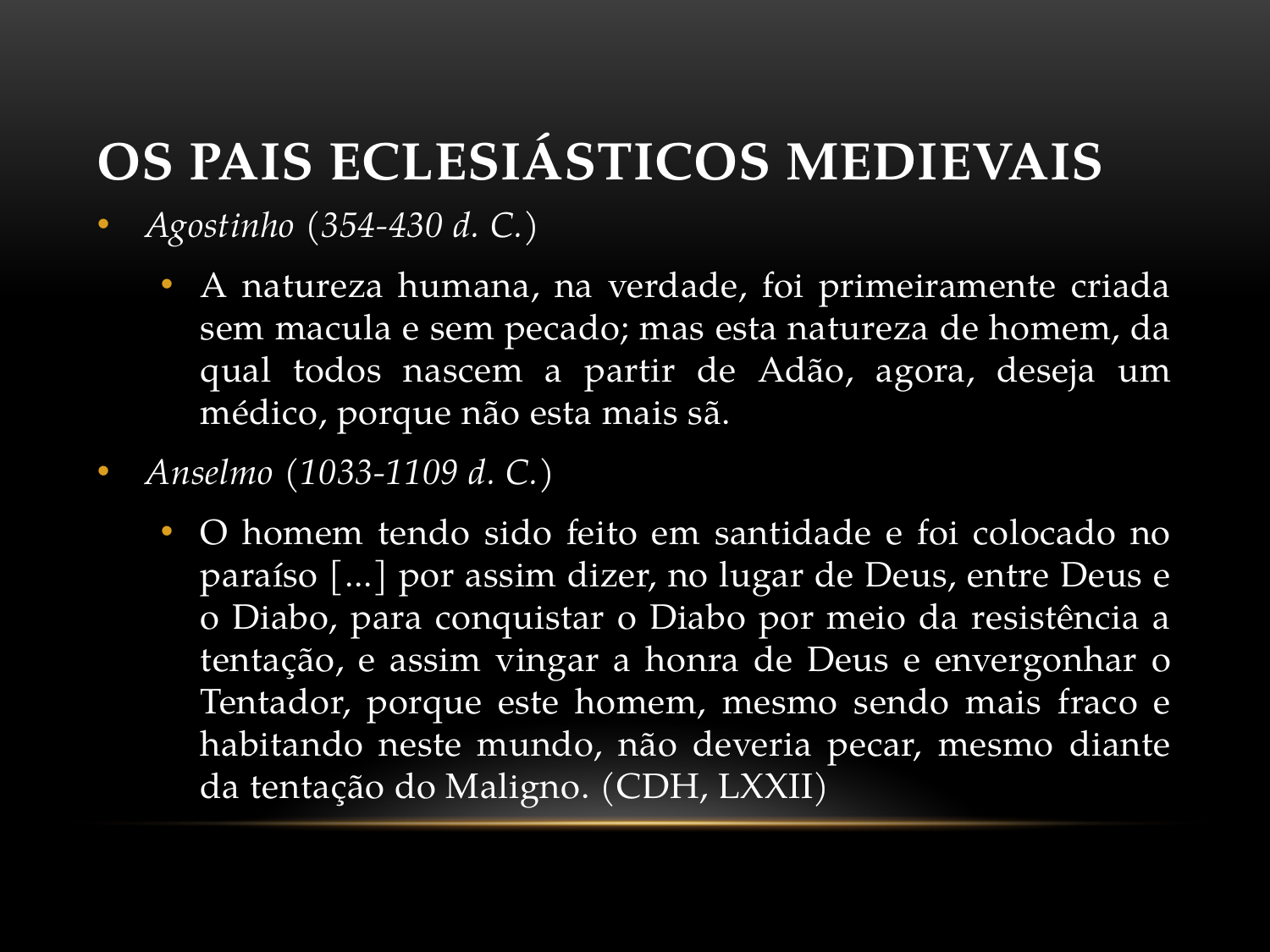

# Os Pais Eclesiásticos Medievais
Agostinho (354-430 d. C.)
A natureza humana, na verdade, foi primeiramente criada sem macula e sem pecado; mas esta natureza de homem, da qual todos nascem a partir de Adão, agora, deseja um médico, porque não esta mais sã.
Anselmo (1033-1109 d. C.)
O homem tendo sido feito em santidade e foi colocado no paraíso [...] por assim dizer, no lugar de Deus, entre Deus e o Diabo, para conquistar o Diabo por meio da resistência a tentação, e assim vingar a honra de Deus e envergonhar o Tentador, porque este homem, mesmo sendo mais fraco e habitando neste mundo, não deveria pecar, mesmo diante da tentação do Maligno. (CDH, LXXII)